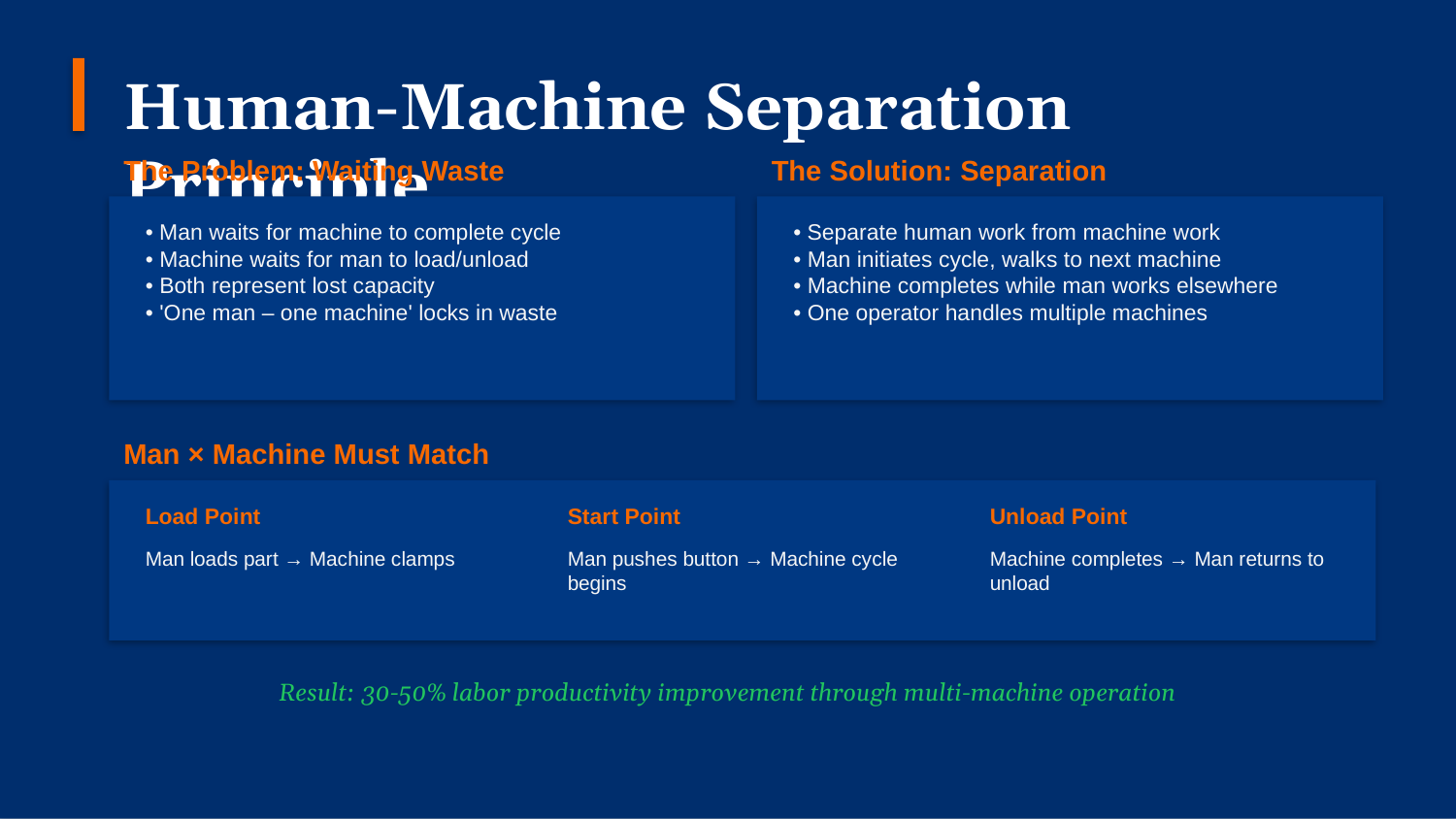

Human-Machine Separation Principle
The Problem: Waiting Waste
The Solution: Separation

• Man waits for machine to complete cycle
• Machine waits for man to load/unload
• Both represent lost capacity
• 'One man – one machine' locks in waste
• Separate human work from machine work
• Man initiates cycle, walks to next machine
• Machine completes while man works elsewhere
• One operator handles multiple machines
Man × Machine Must Match

Load Point
Start Point
Unload Point
Man loads part → Machine clamps
Man pushes button → Machine cycle begins
Machine completes → Man returns to unload
Result: 30-50% labor productivity improvement through multi-machine operation